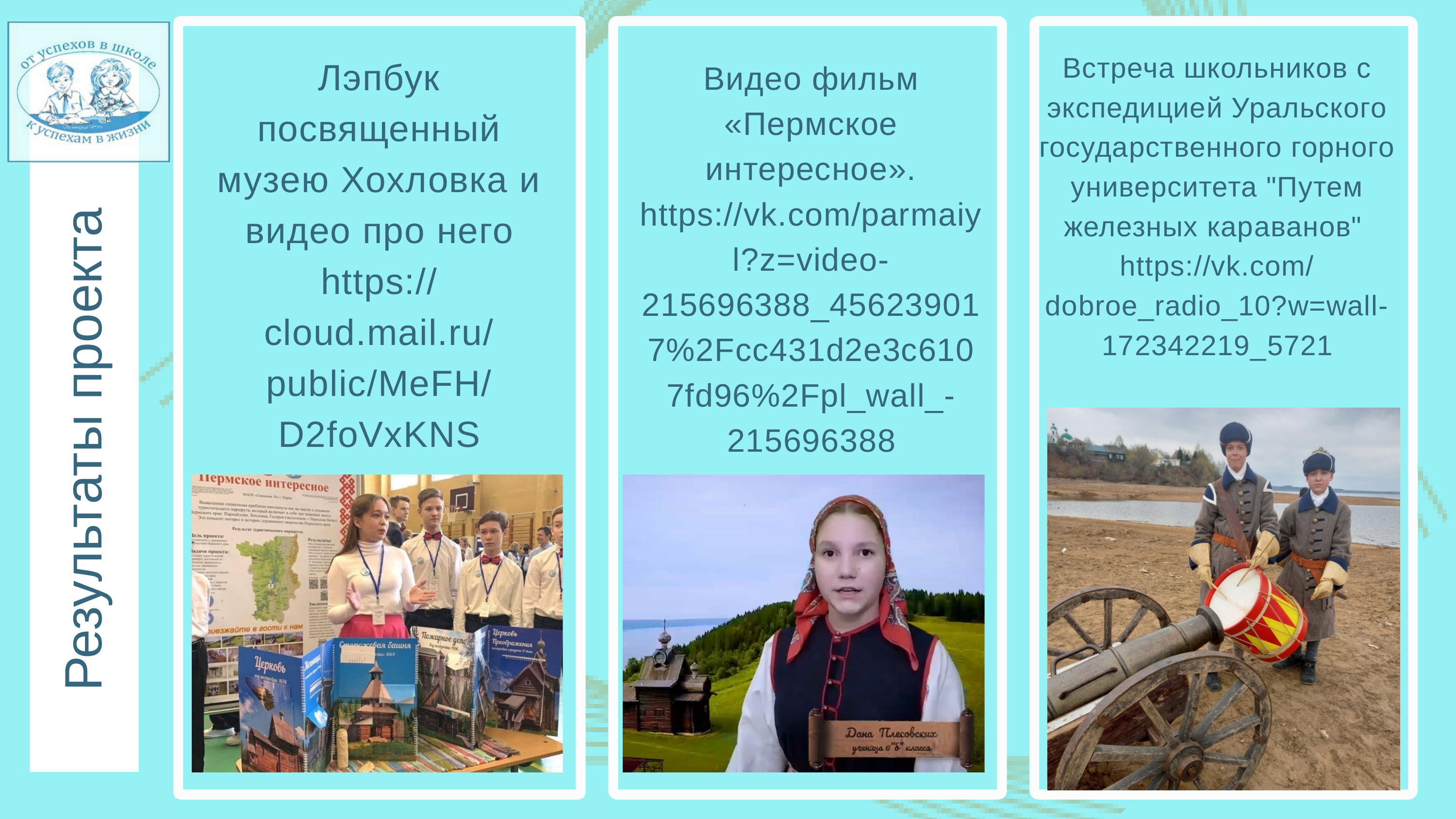

Встреча школьников с экспедицией Уральского государственного горного университета "Путем железных караванов"
https://vk.com/dobroe_radio_10?w=wall-172342219_5721

Лэпбук посвященный музею Хохловка и видео про него
https://cloud.mail.ru/public/MeFH/D2foVxKNS
Видео фильм «Пермское интересное». https://vk.com/parmaiyl?z=video-215696388_456239017%2Fcc431d2e3c6107fd96%2Fpl_wall_-215696388

Результаты проекта